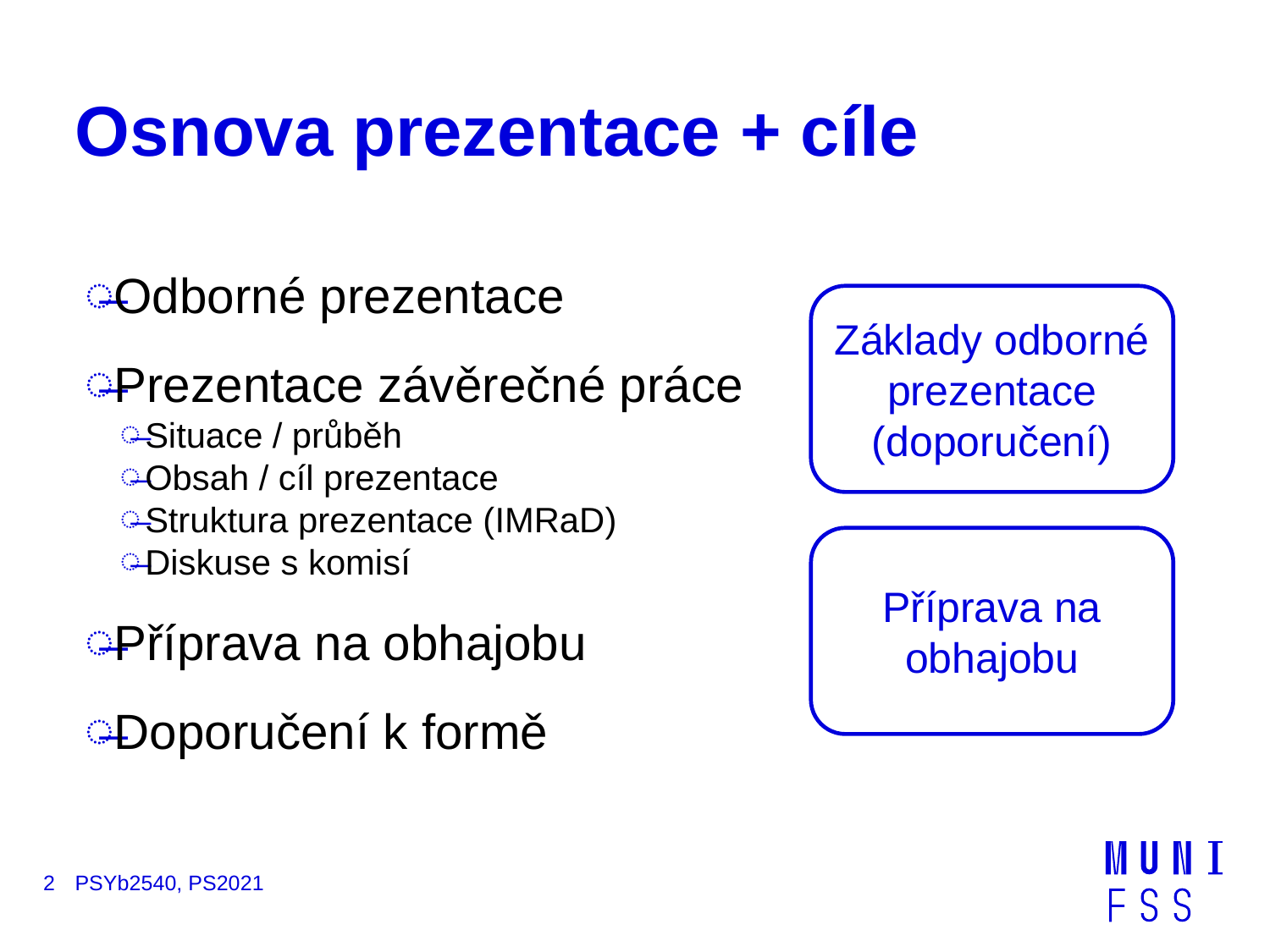

# Osnova prezentace + cíle
Odborné prezentace
Prezentace závěrečné práce
Situace / průběh
Obsah / cíl prezentace
Struktura prezentace (IMRaD)
Diskuse s komisí
Příprava na obhajobu
Doporučení k formě
Základy odborné prezentace
(doporučení)
Příprava na obhajobu
2
PSYb2540, PS2021